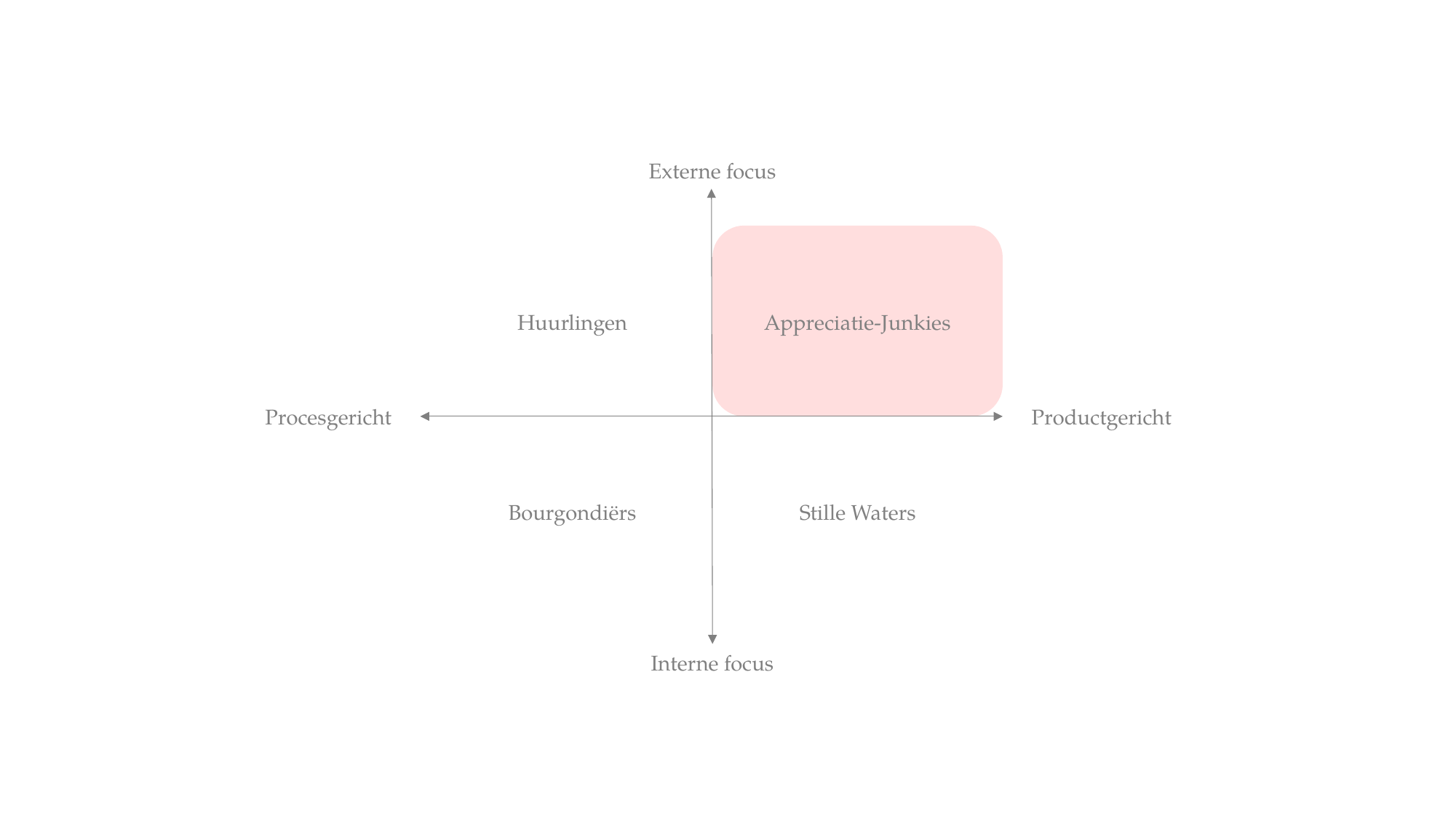

Externe focus

Appreciatie-Junkies
Huurlingen
Productgericht
Procesgericht
Bourgondiërs
Stille Waters
Interne focus